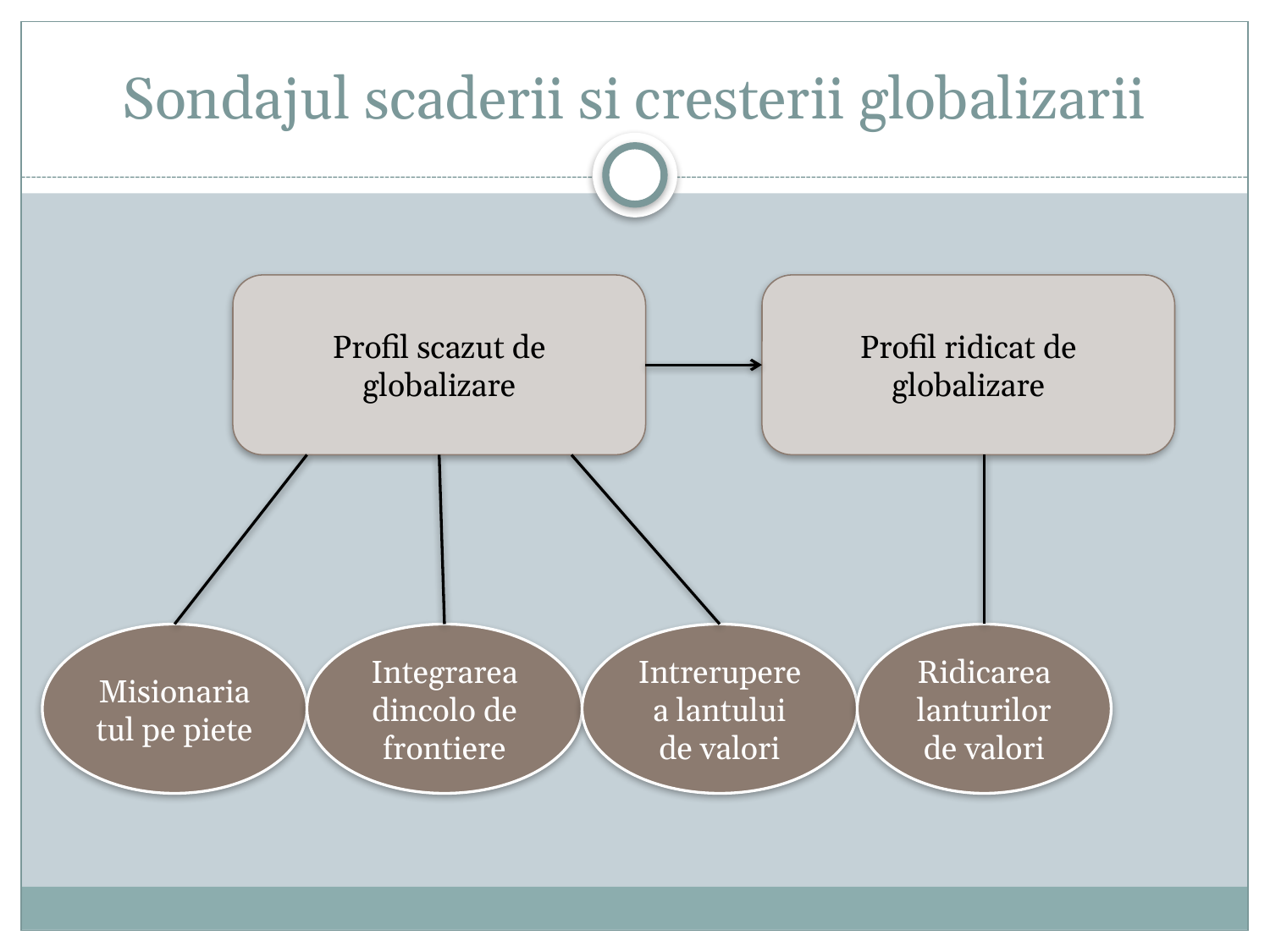

# Sondajul scaderii si cresterii globalizarii

Profil scazut de globalizare
Profil ridicat de globalizare
Misionariatul pe piete
Integrarea dincolo de frontiere
Intreruperea lantului de valori
Ridicarea lanturilor de valori